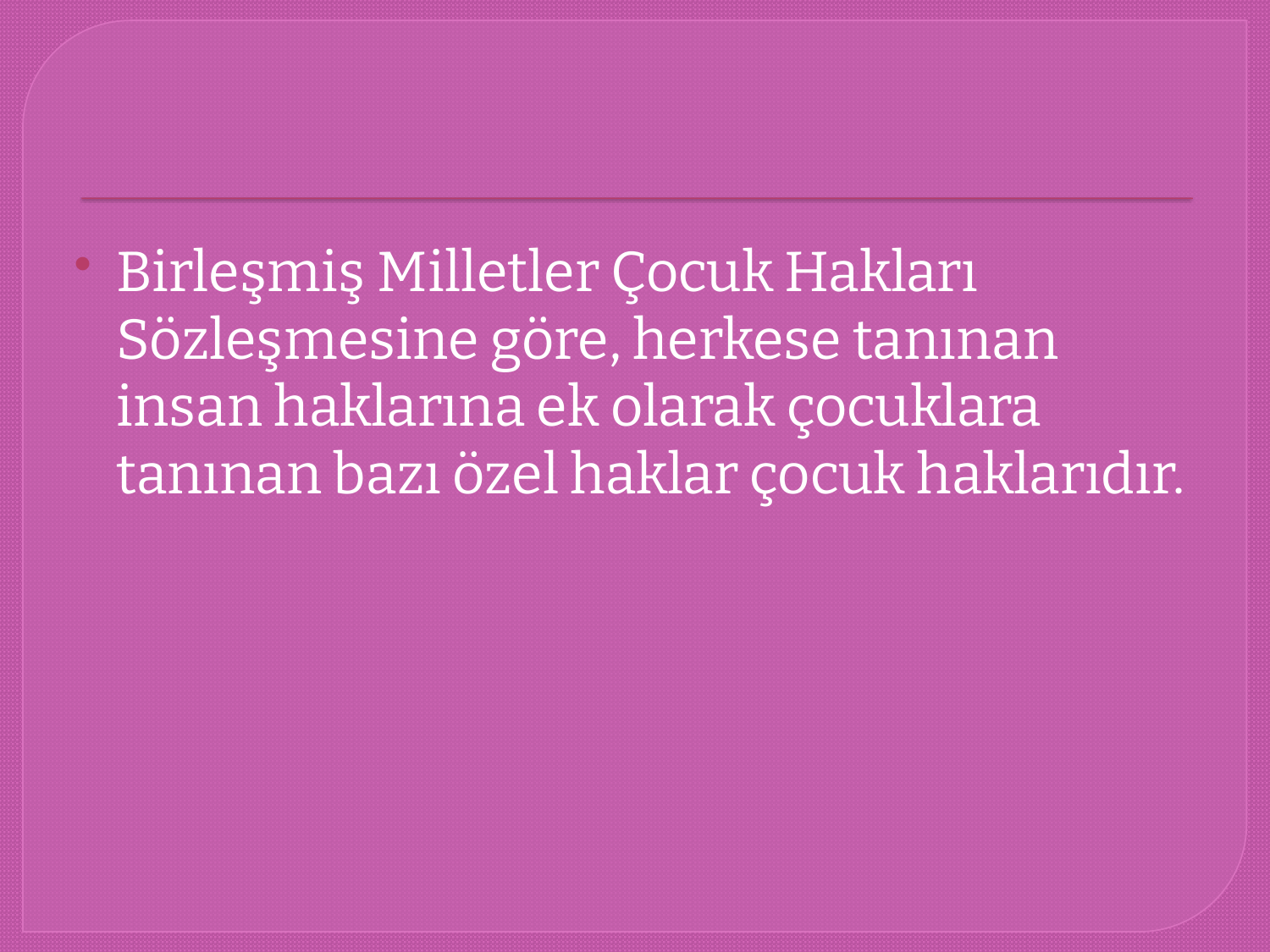

#
Birleşmiş Milletler Çocuk Hakları Sözleşmesine göre, herkese tanınan insan haklarına ek olarak çocuklara tanınan bazı özel haklar çocuk haklarıdır.